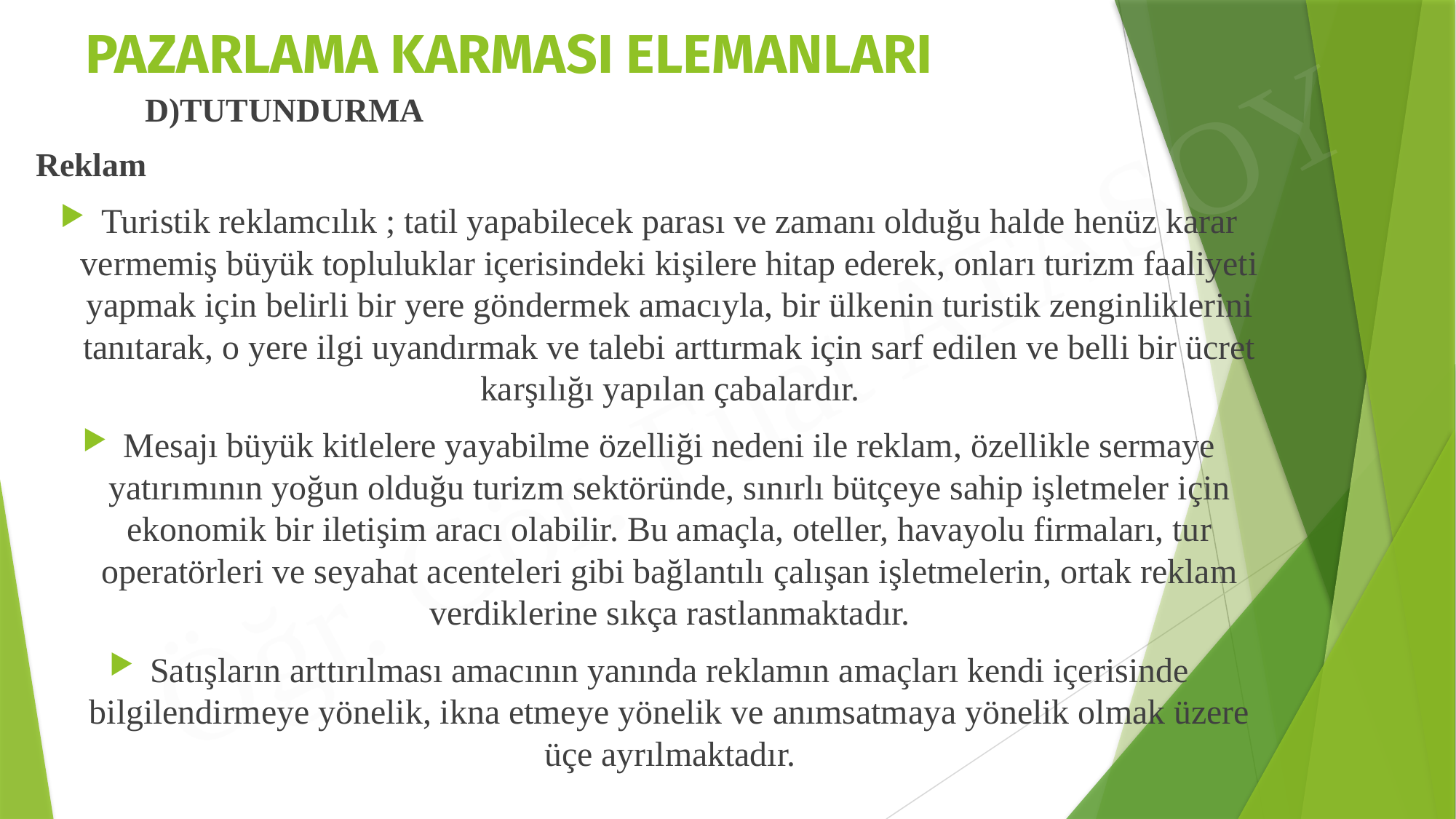

# PAZARLAMA KARMASI ELEMANLARI
	D)TUTUNDURMA
Reklam
Turistik reklamcılık ; tatil yapabilecek parası ve zamanı olduğu halde henüz karar vermemiş büyük topluluklar içerisindeki kişilere hitap ederek, onları turizm faaliyeti yapmak için belirli bir yere göndermek amacıyla, bir ülkenin turistik zenginliklerini tanıtarak, o yere ilgi uyandırmak ve talebi arttırmak için sarf edilen ve belli bir ücret karşılığı yapılan çabalardır.
Mesajı büyük kitlelere yayabilme özelliği nedeni ile reklam, özellikle sermaye yatırımının yoğun olduğu turizm sektöründe, sınırlı bütçeye sahip işletmeler için ekonomik bir iletişim aracı olabilir. Bu amaçla, oteller, havayolu firmaları, tur operatörleri ve seyahat acenteleri gibi bağlantılı çalışan işletmelerin, ortak reklam verdiklerine sıkça rastlanmaktadır.
Satışların arttırılması amacının yanında reklamın amaçları kendi içerisinde bilgilendirmeye yönelik, ikna etmeye yönelik ve anımsatmaya yönelik olmak üzere üçe ayrılmaktadır.